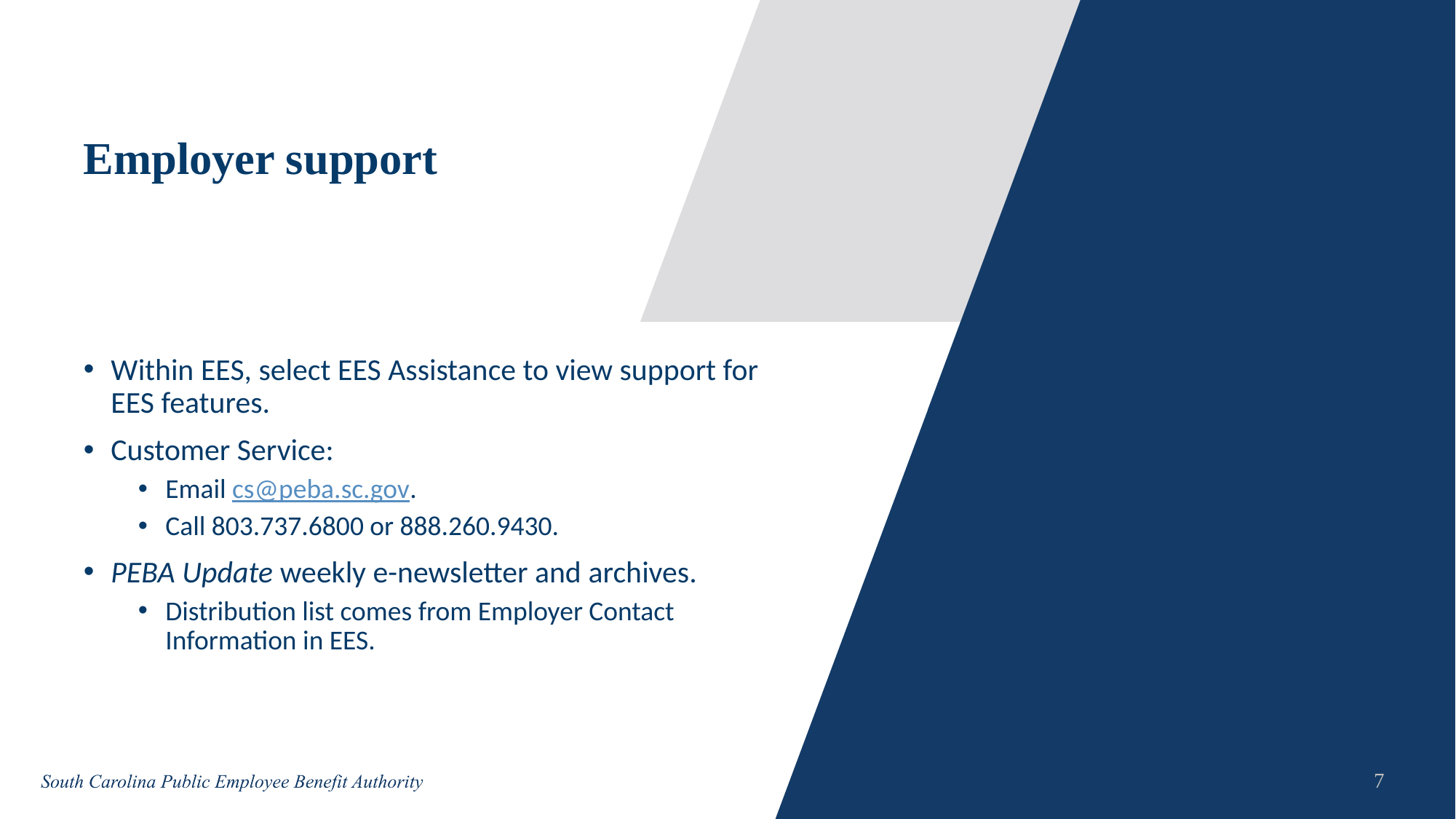

# Employer support
Within EES, select EES Assistance to view support for EES features.
Customer Service:
Email cs@peba.sc.gov.
Call 803.737.6800 or 888.260.9430.
PEBA Update weekly e-newsletter and archives.
Distribution list comes from Employer Contact Information in EES.
7